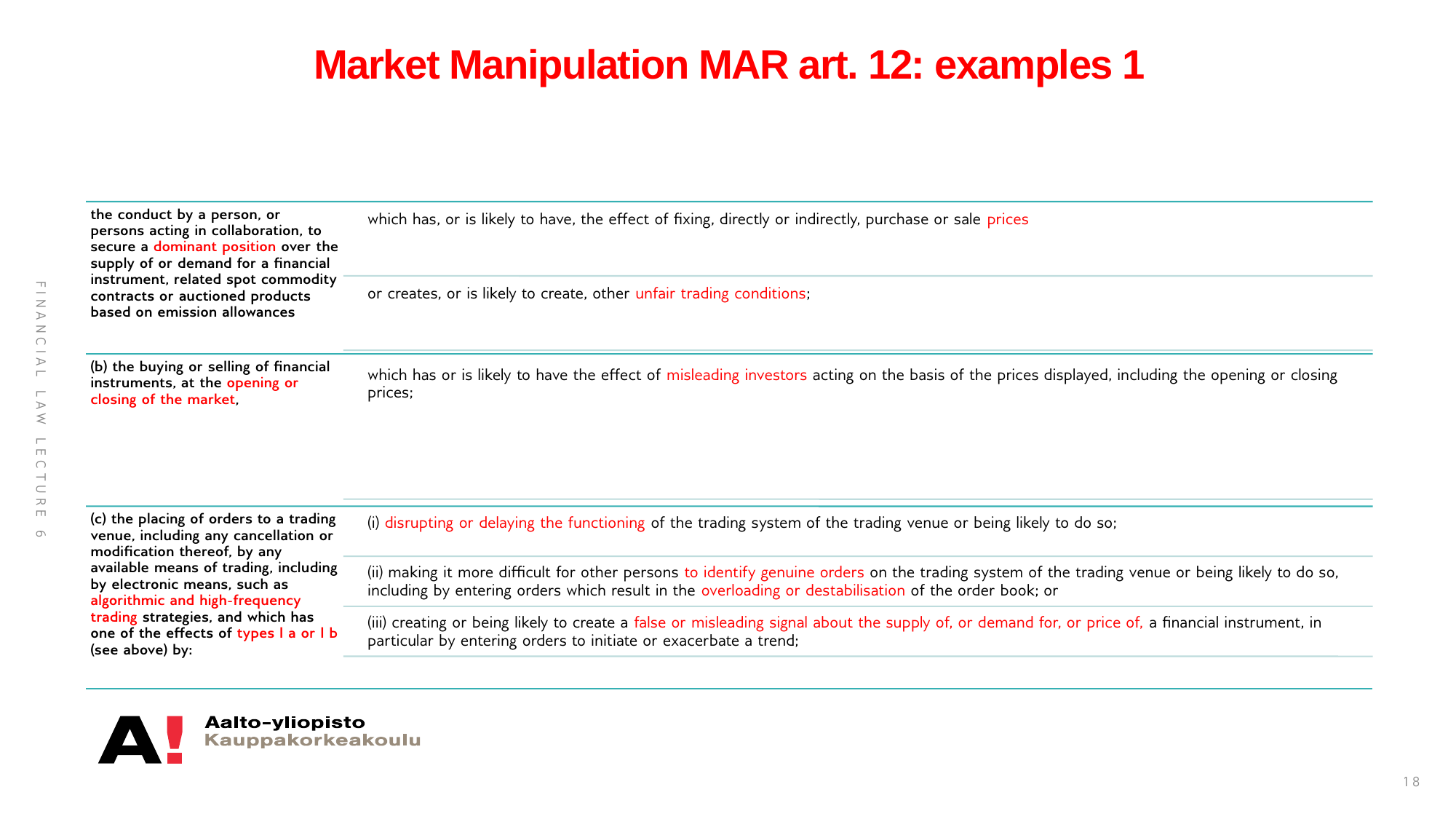

# Market Manipulation MAR art. 12: examples 1
the conduct by a person, or persons acting in collaboration, to secure a dominant position over the supply of or demand for a financial instrument, related spot commodity contracts or auctioned products based on emission allowances
which has, or is likely to have, the effect of fixing, directly or indirectly, purchase or sale prices
or creates, or is likely to create, other unfair trading conditions;
(b) the buying or selling of financial instruments, at the opening or closing of the market,
which has or is likely to have the effect of misleading investors acting on the basis of the prices displayed, including the opening or closing prices;
(c) the placing of orders to a trading venue, including any cancellation or modification thereof, by any available means of trading, including by electronic means, such as algorithmic and high-frequency trading strategies, and which has one of the effects of types I a or I b (see above) by:
(i) disrupting or delaying the functioning of the trading system of the trading venue or being likely to do so;
(ii) making it more difficult for other persons to identify genuine orders on the trading system of the trading venue or being likely to do so, including by entering orders which result in the overloading or destabilisation of the order book; or
(iii) creating or being likely to create a false or misleading signal about the supply of, or demand for, or price of, a financial instrument, in particular by entering orders to initiate or exacerbate a trend;
Financial Law Lecture 6
18